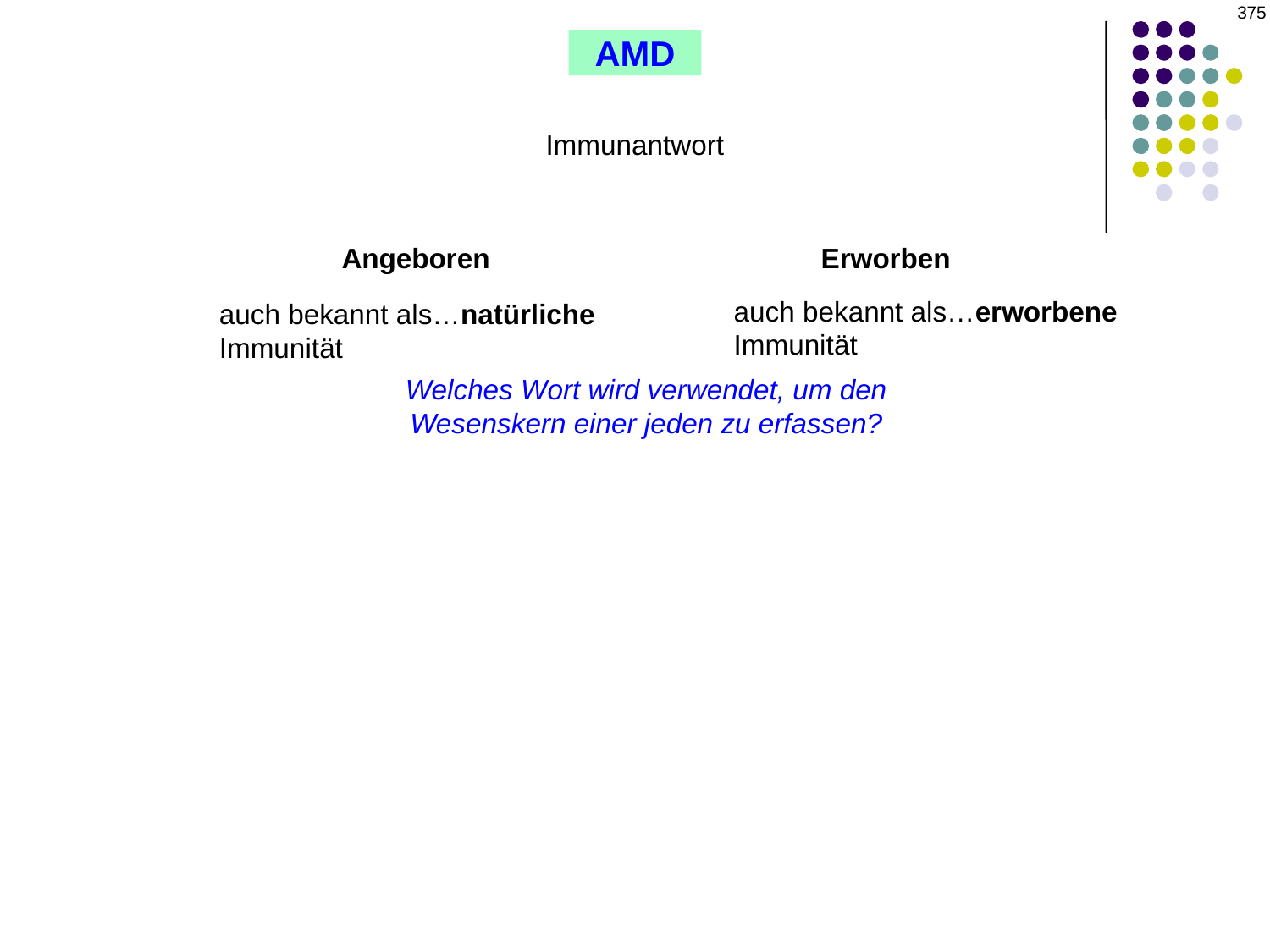

375
AMD
Immunantwort
Erworben
Angeboren
auch bekannt als…erworbene Immunität
auch bekannt als…natürliche  Immunität
Welches Wort wird verwendet, um den Wesenskern einer jeden zu erfassen?